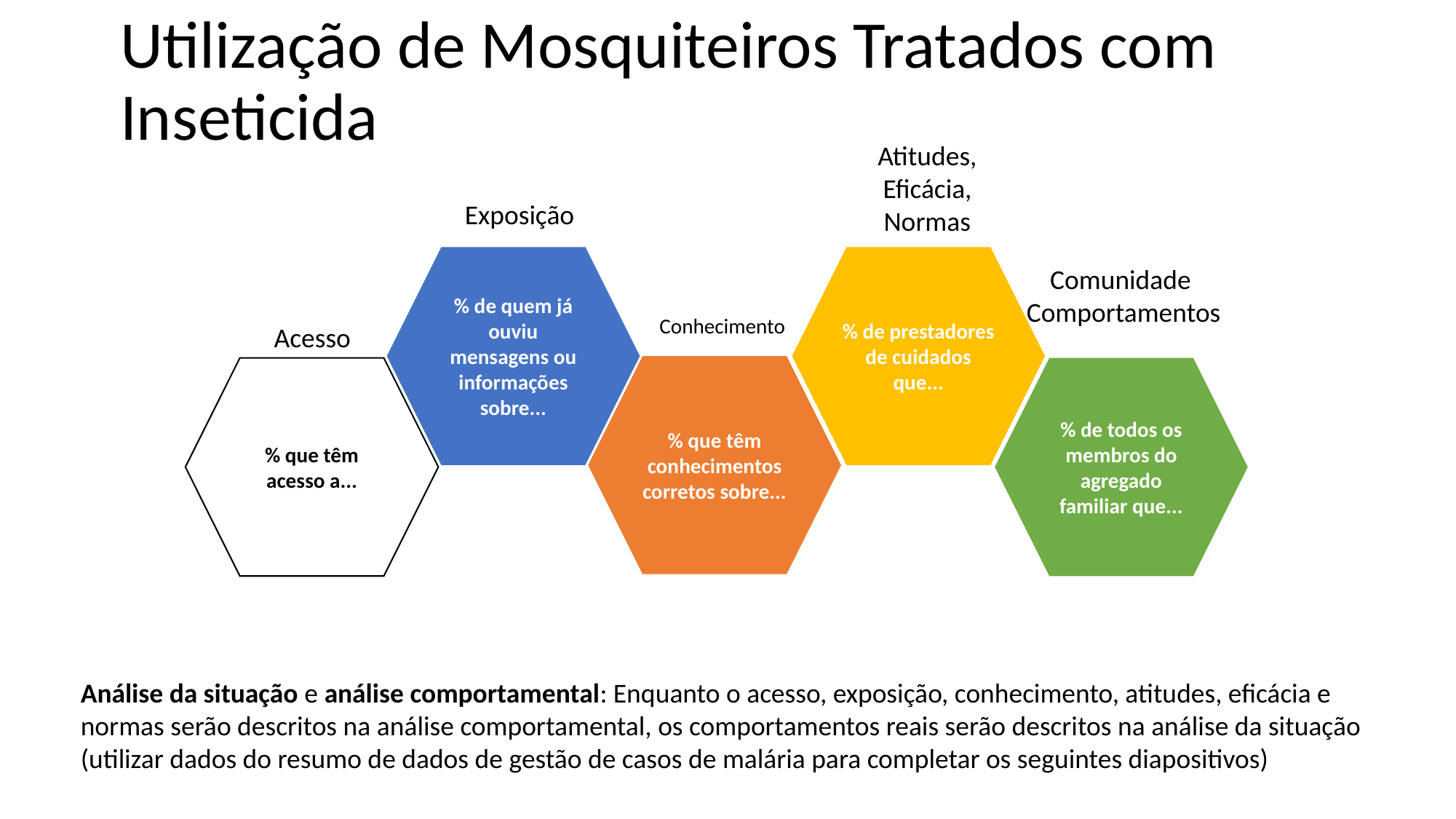

# Utilização de Mosquiteiros Tratados com Inseticida
Atitudes, Eficácia, Normas
Exposição
% de prestadores de cuidados que...
% de quem já ouviu mensagens ou informações sobre...
Comunidade
Comportamentos
Conhecimento
Acesso
% que têm conhecimentos corretos sobre...
% que têm acesso a...
% de todos os membros do agregado familiar que...
Análise da situação e análise comportamental: Enquanto o acesso, exposição, conhecimento, atitudes, eficácia e normas serão descritos na análise comportamental, os comportamentos reais serão descritos na análise da situação (utilizar dados do resumo de dados de gestão de casos de malária para completar os seguintes diapositivos)